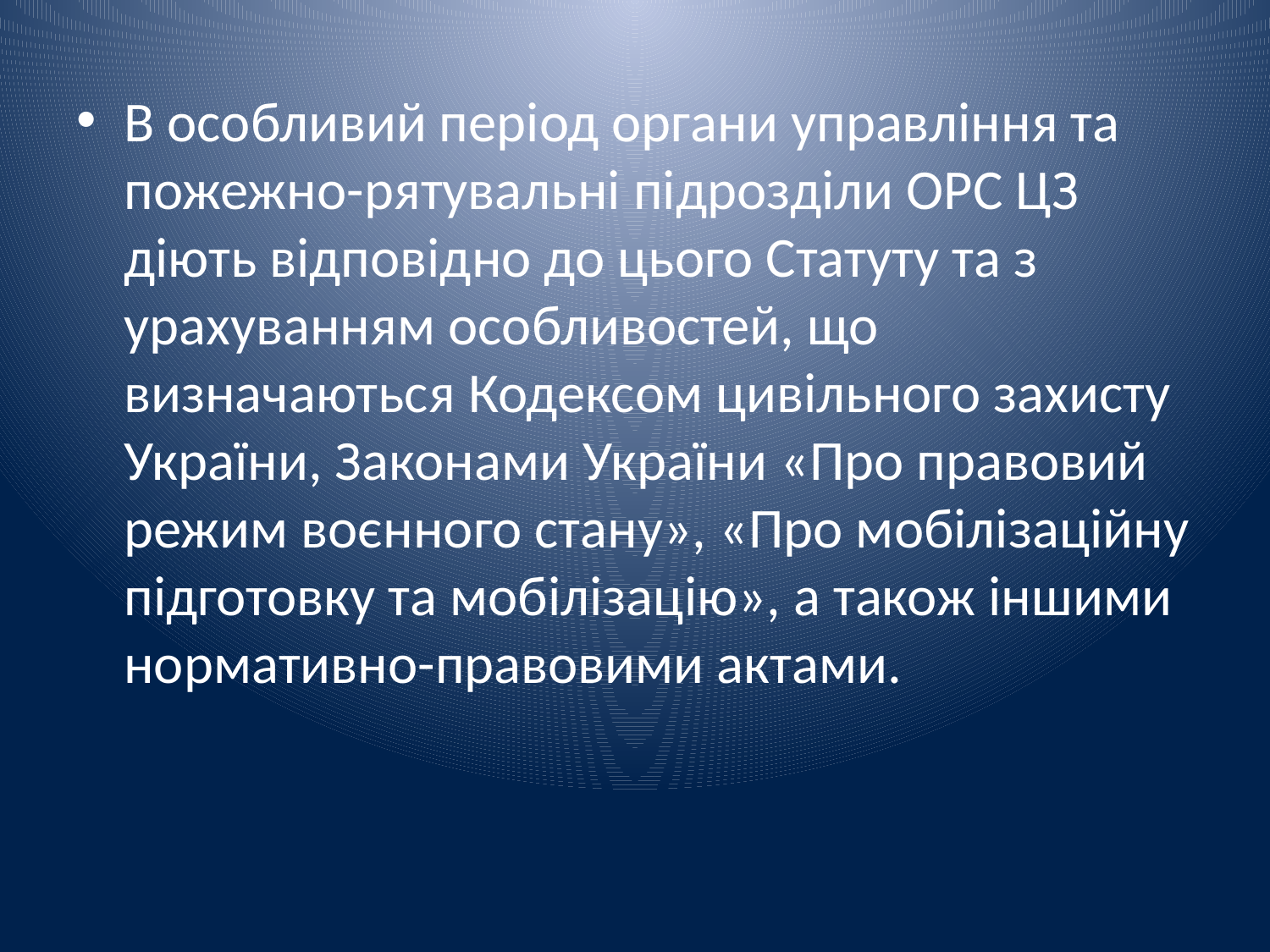

В особливий період органи управління та пожежно-рятувальні підрозділи ОРС ЦЗ діють відповідно до цього Статуту та з урахуванням особливостей, що визначаються Кодексом цивільного захисту України, Законами України «Про правовий режим воєнного стану», «Про мобілізаційну підготовку та мобілізацію», а також іншими нормативно-правовими актами.